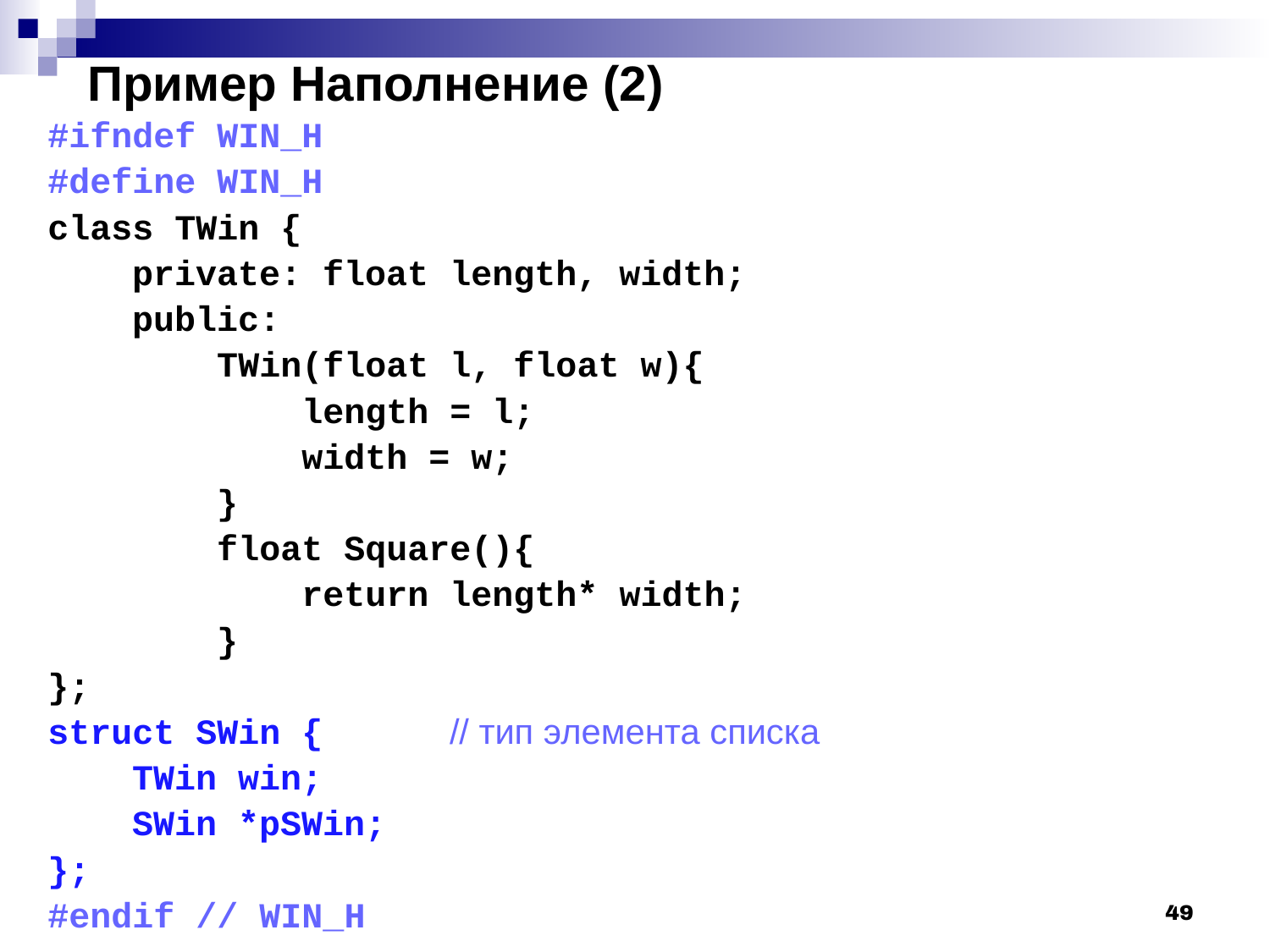

# Пример Наполнение (2)
#ifndef WIN_H
#define WIN_H
class TWin {
    private: float length, width;
    public:
        TWin(float l, float w){
            length = l;
            width = w;
        }
        float Square(){
            return length* width;
        }
};
struct SWin {      // тип элемента списка
    TWin win;
    SWin *pSWin;
};
#endif // WIN_H
49